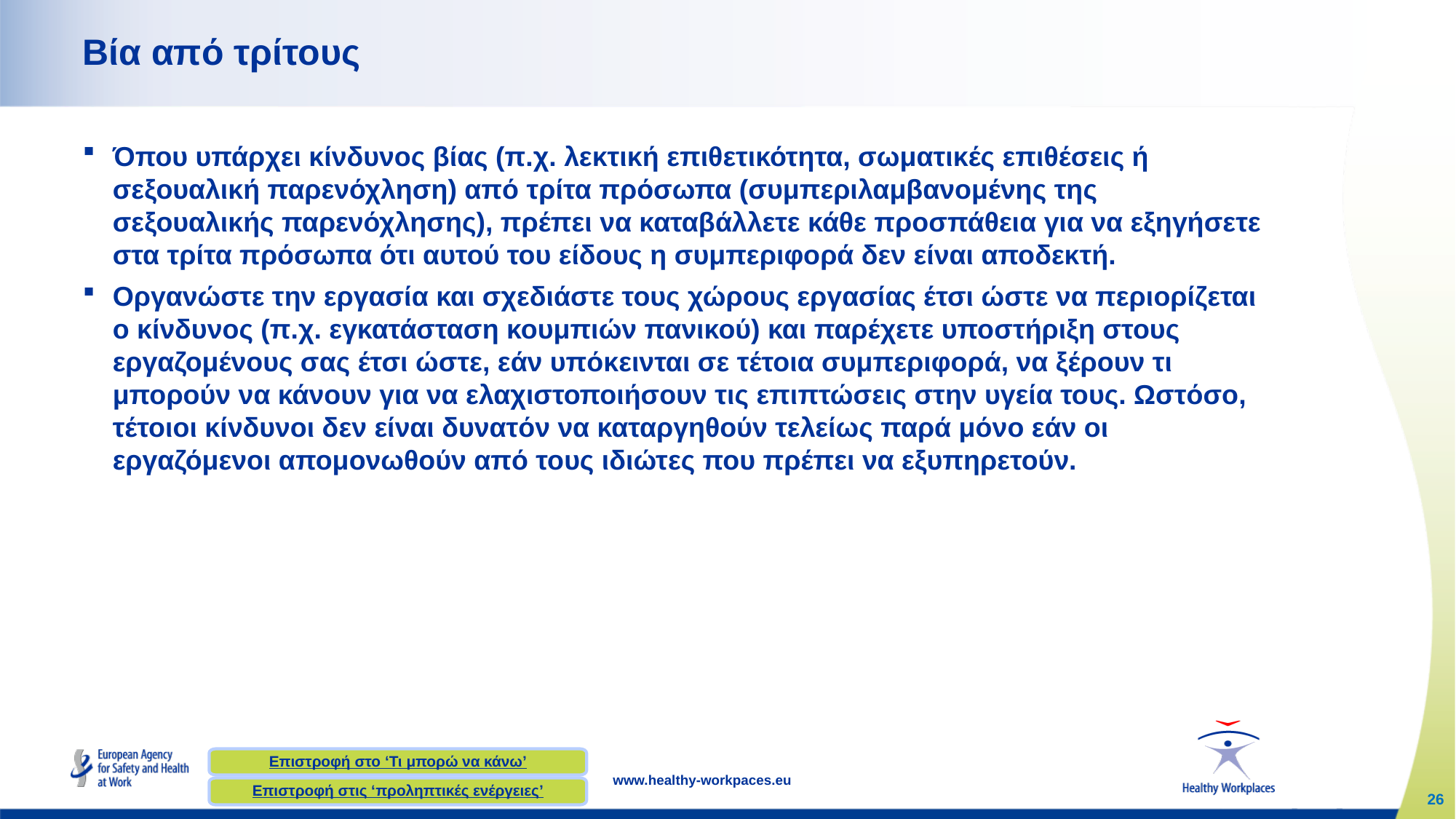

# Βία από τρίτους
Όπου υπάρχει κίνδυνος βίας (π.χ. λεκτική επιθετικότητα, σωματικές επιθέσεις ή σεξουαλική παρενόχληση) από τρίτα πρόσωπα (συμπεριλαμβανομένης της σεξουαλικής παρενόχλησης), πρέπει να καταβάλλετε κάθε προσπάθεια για να εξηγήσετε στα τρίτα πρόσωπα ότι αυτού του είδους η συμπεριφορά δεν είναι αποδεκτή.
Οργανώστε την εργασία και σχεδιάστε τους χώρους εργασίας έτσι ώστε να περιορίζεται ο κίνδυνος (π.χ. εγκατάσταση κουμπιών πανικού) και παρέχετε υποστήριξη στους εργαζομένους σας έτσι ώστε, εάν υπόκεινται σε τέτοια συμπεριφορά, να ξέρουν τι μπορούν να κάνουν για να ελαχιστοποιήσουν τις επιπτώσεις στην υγεία τους. Ωστόσο, τέτοιοι κίνδυνοι δεν είναι δυνατόν να καταργηθούν τελείως παρά μόνο εάν οι εργαζόμενοι απομονωθούν από τους ιδιώτες που πρέπει να εξυπηρετούν.
Επιστροφή στο ‘Τι μπορώ να κάνω’
Επιστροφή στις ‘προληπτικές ενέργειες’